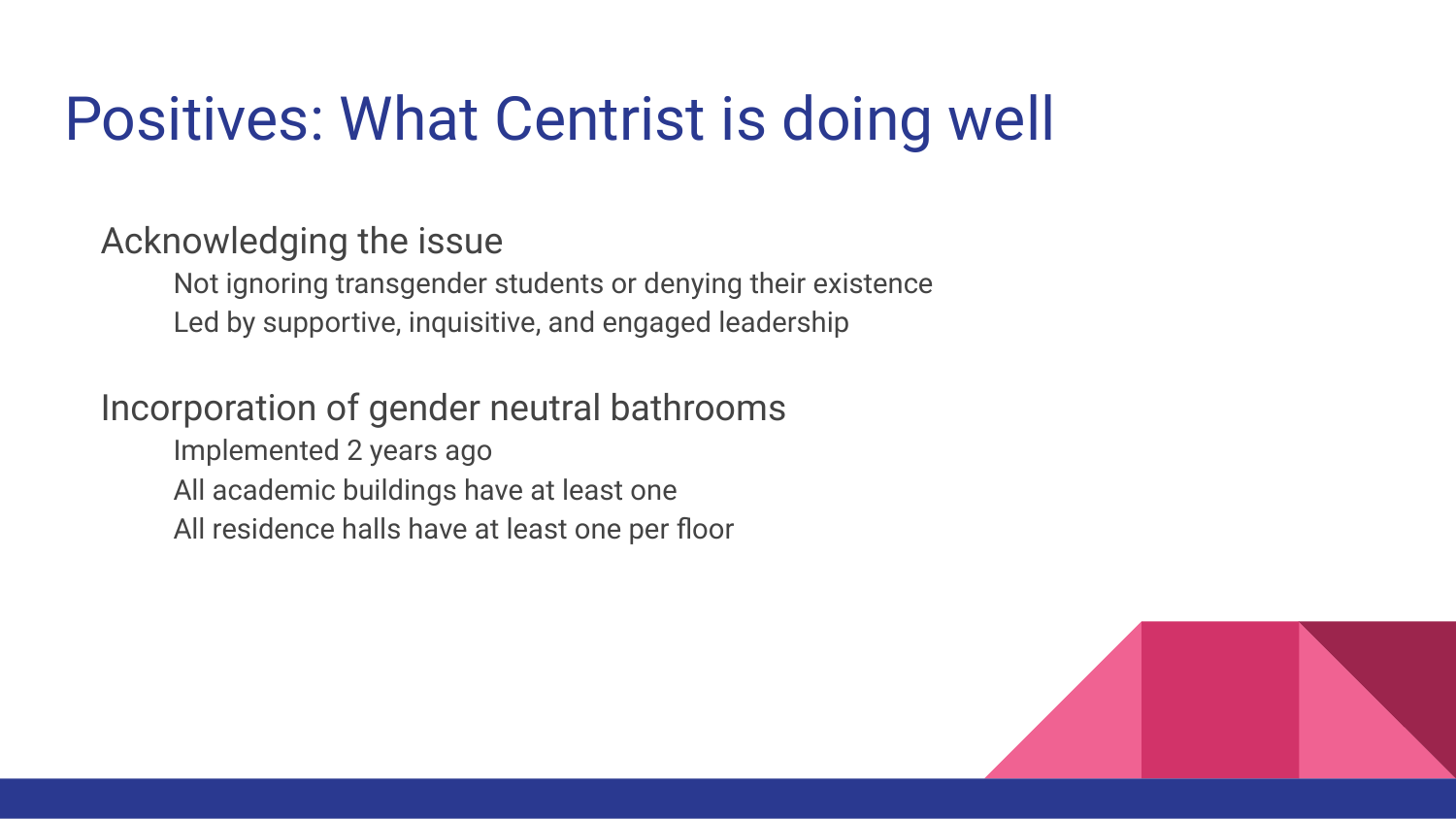

# Positives: What Centrist is doing well
Acknowledging the issue
Not ignoring transgender students or denying their existence
Led by supportive, inquisitive, and engaged leadership
Incorporation of gender neutral bathrooms
Implemented 2 years ago
All academic buildings have at least one
All residence halls have at least one per floor